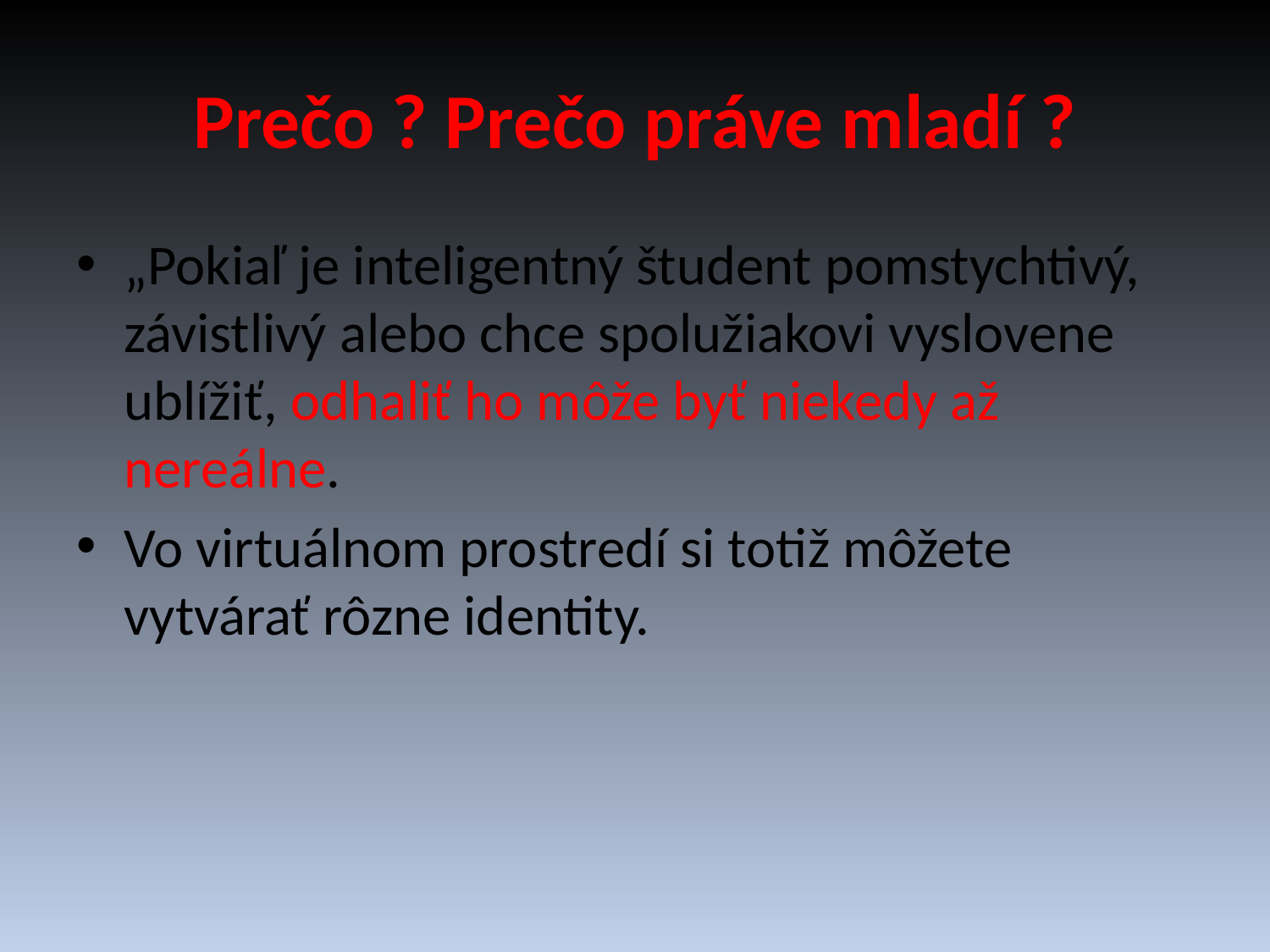

# Prečo ? Prečo práve mladí ?
„Pokiaľ je inteligentný študent pomstychtivý, závistlivý alebo chce spolužiakovi vyslovene ublížiť, odhaliť ho môže byť niekedy až nereálne.
Vo virtuálnom prostredí si totiž môžete vytvárať rôzne identity.